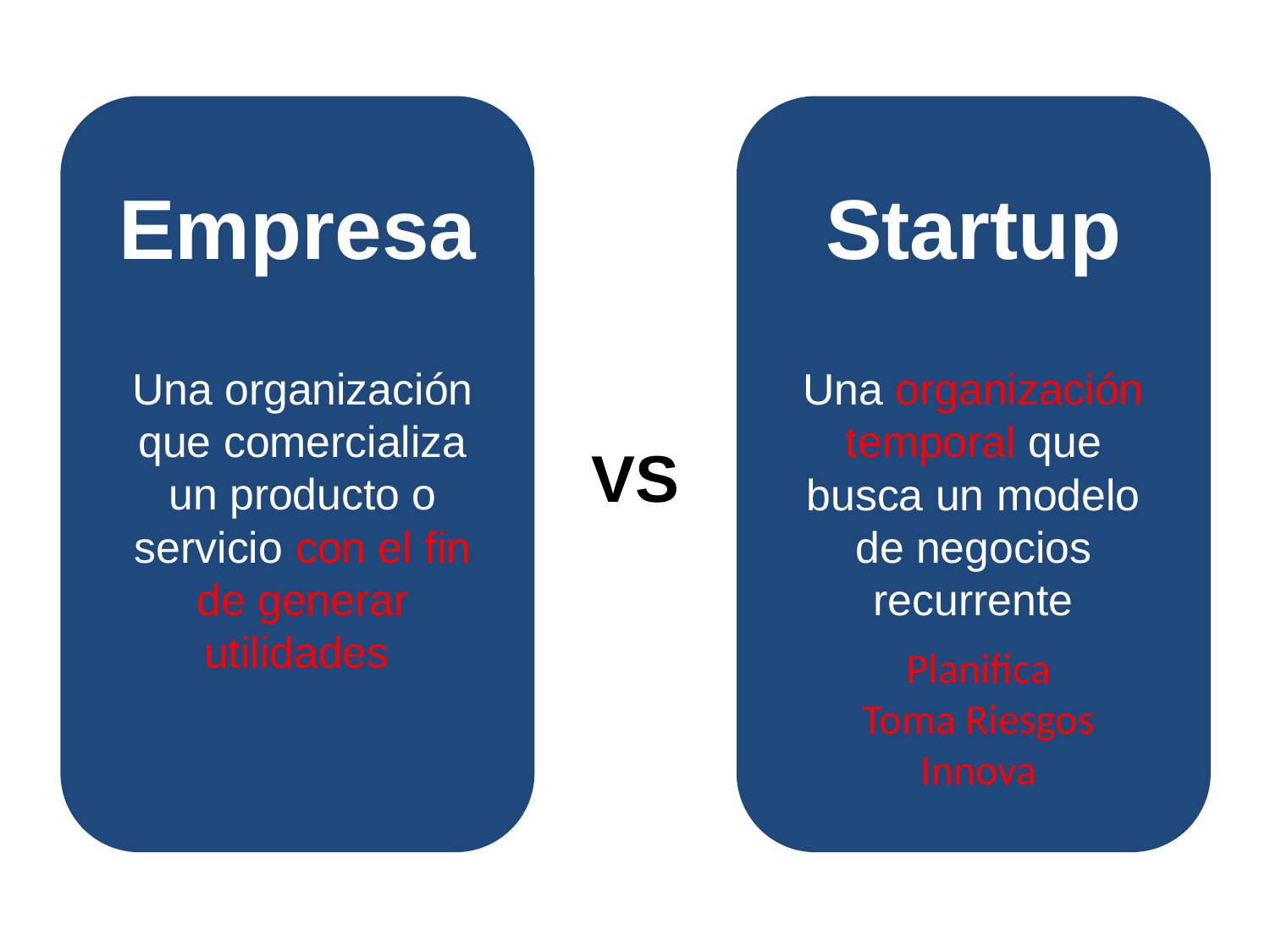

Empresa
Startup
Una organización que comercializa un producto o servicio con el fin de generar utilidades
Una organización temporal que busca un modelo de negocios recurrente
VS
Planifica
Toma Riesgos
Innova